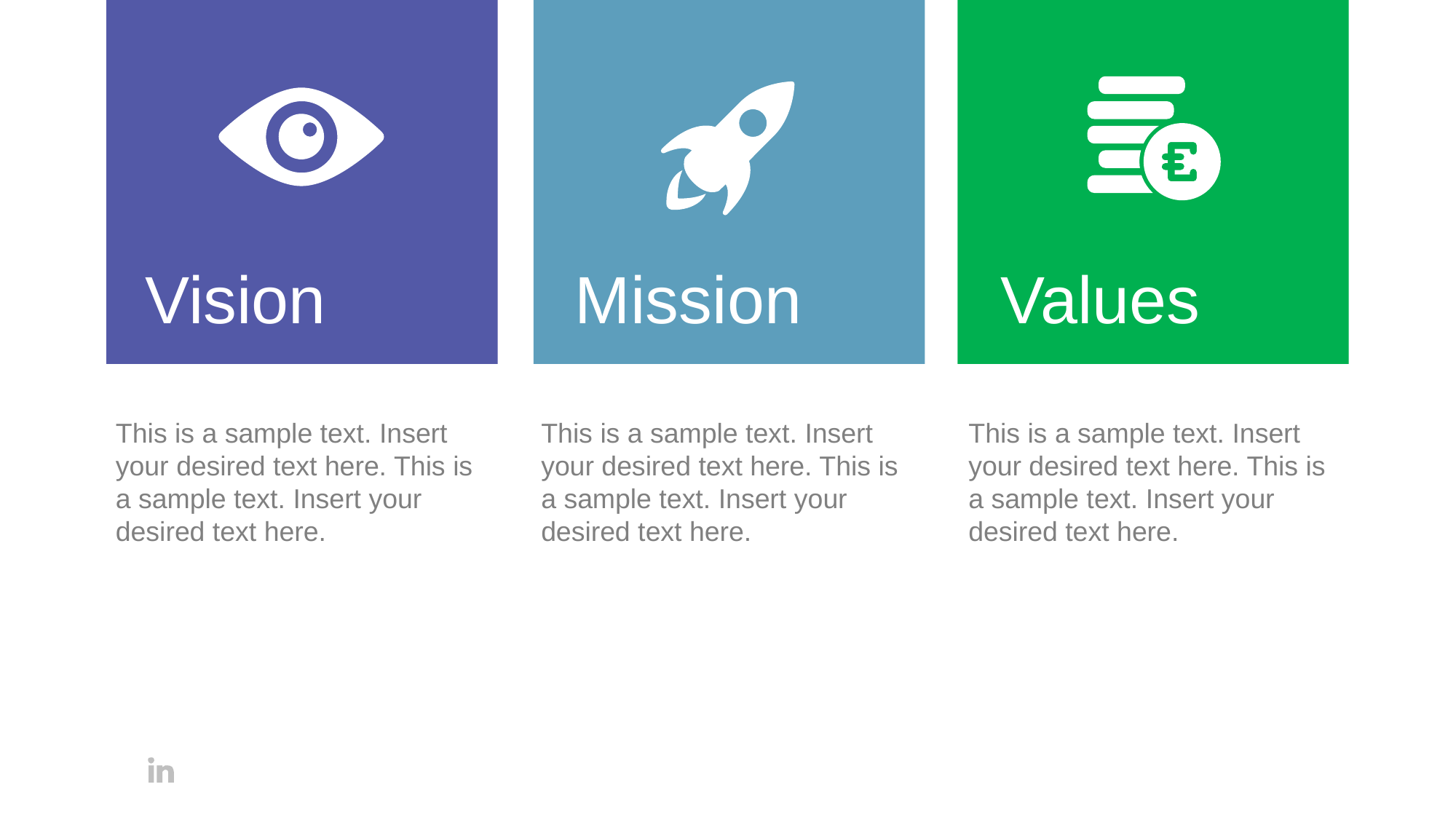

Vision
Mission
Values
This is a sample text. Insert your desired text here. This is a sample text. Insert your desired text here.
This is a sample text. Insert your desired text here. This is a sample text. Insert your desired text here.
This is a sample text. Insert your desired text here. This is a sample text. Insert your desired text here.
5